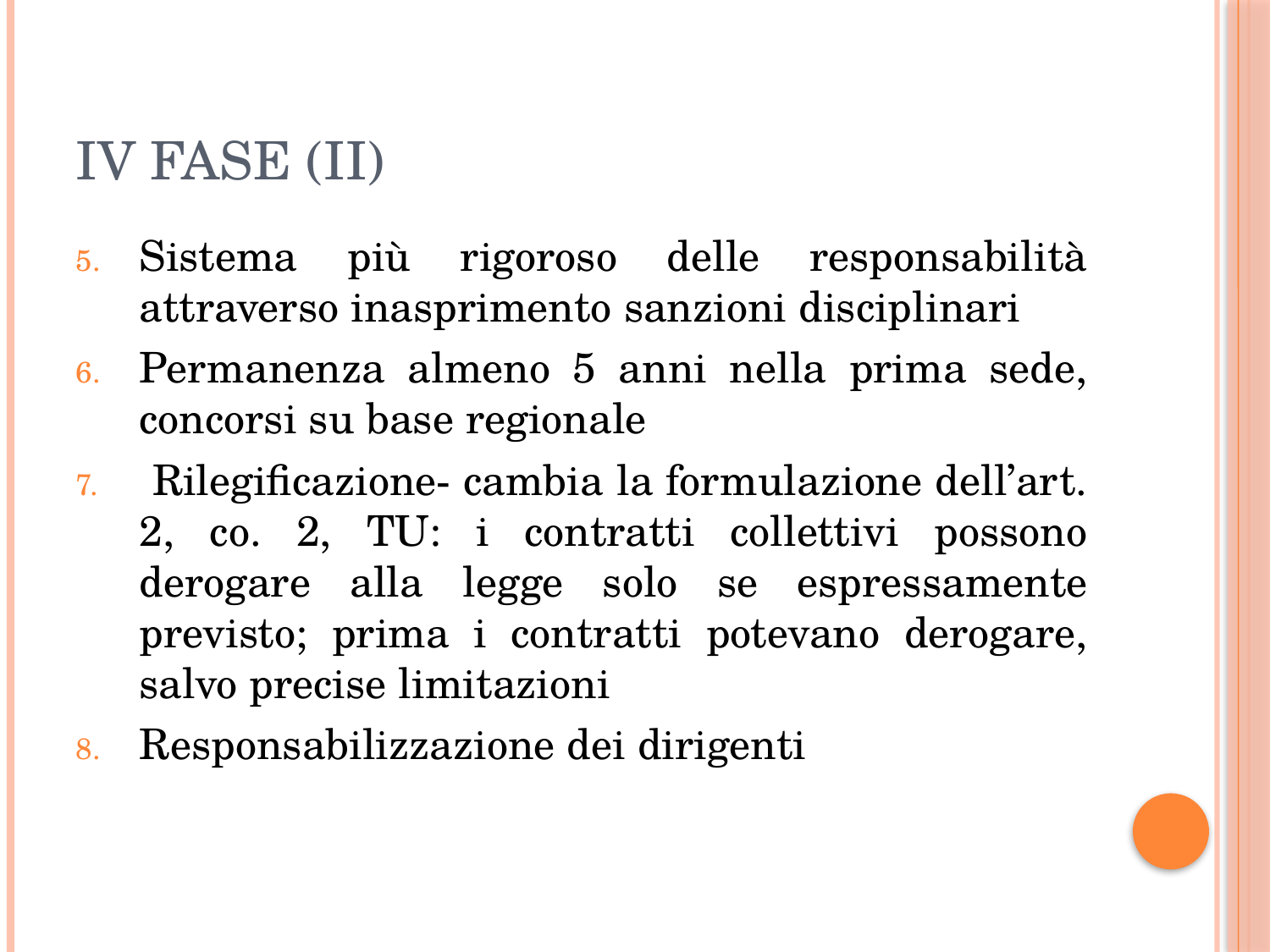

# IV FASE (II)
Sistema più rigoroso delle responsabilità attraverso inasprimento sanzioni disciplinari
Permanenza almeno 5 anni nella prima sede, concorsi su base regionale
 Rilegificazione- cambia la formulazione dell’art. 2, co. 2, TU: i contratti collettivi possono derogare alla legge solo se espressamente previsto; prima i contratti potevano derogare, salvo precise limitazioni
Responsabilizzazione dei dirigenti